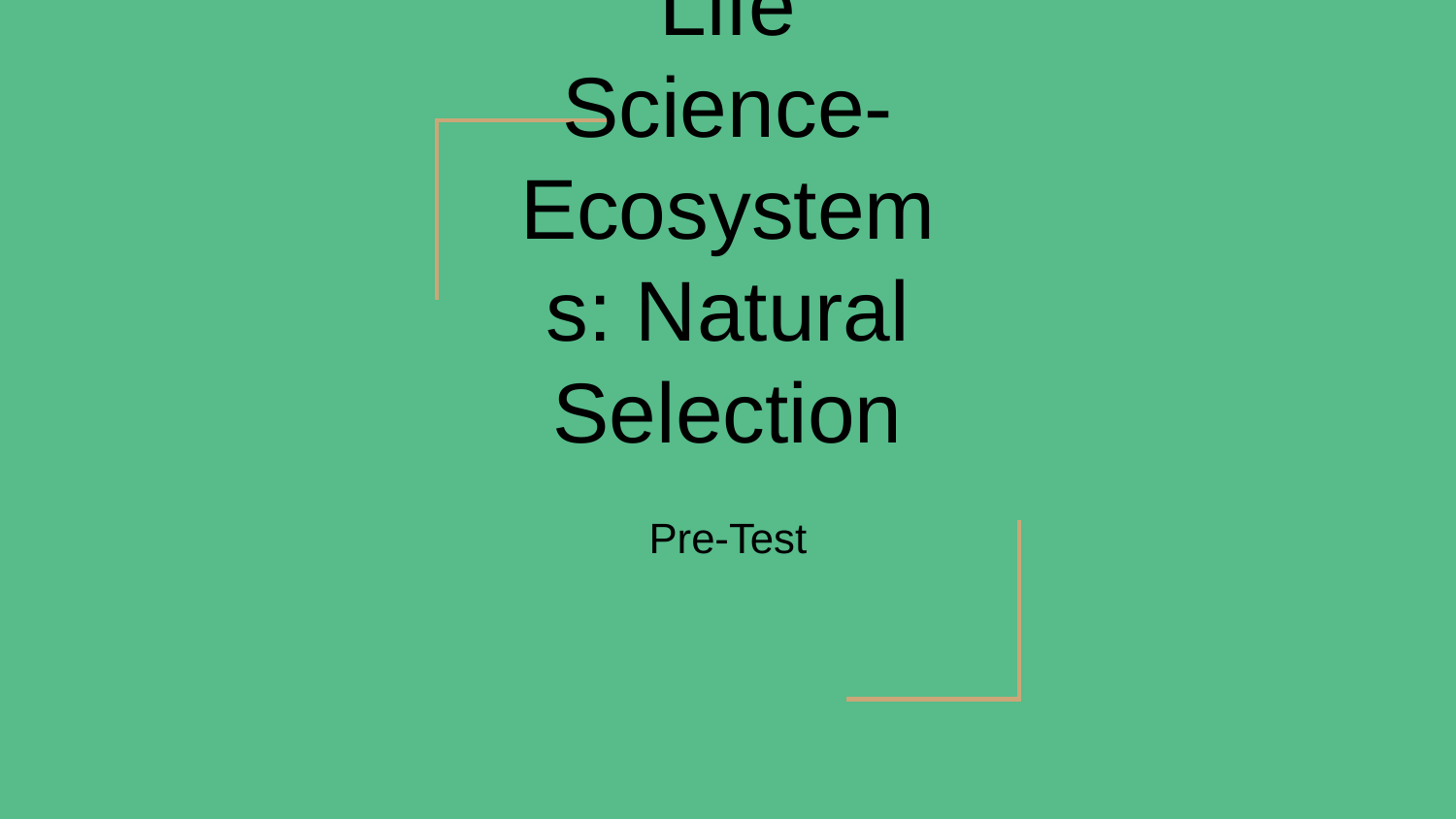

# Life Science- Ecosystems: Natural Selection
Pre-Test